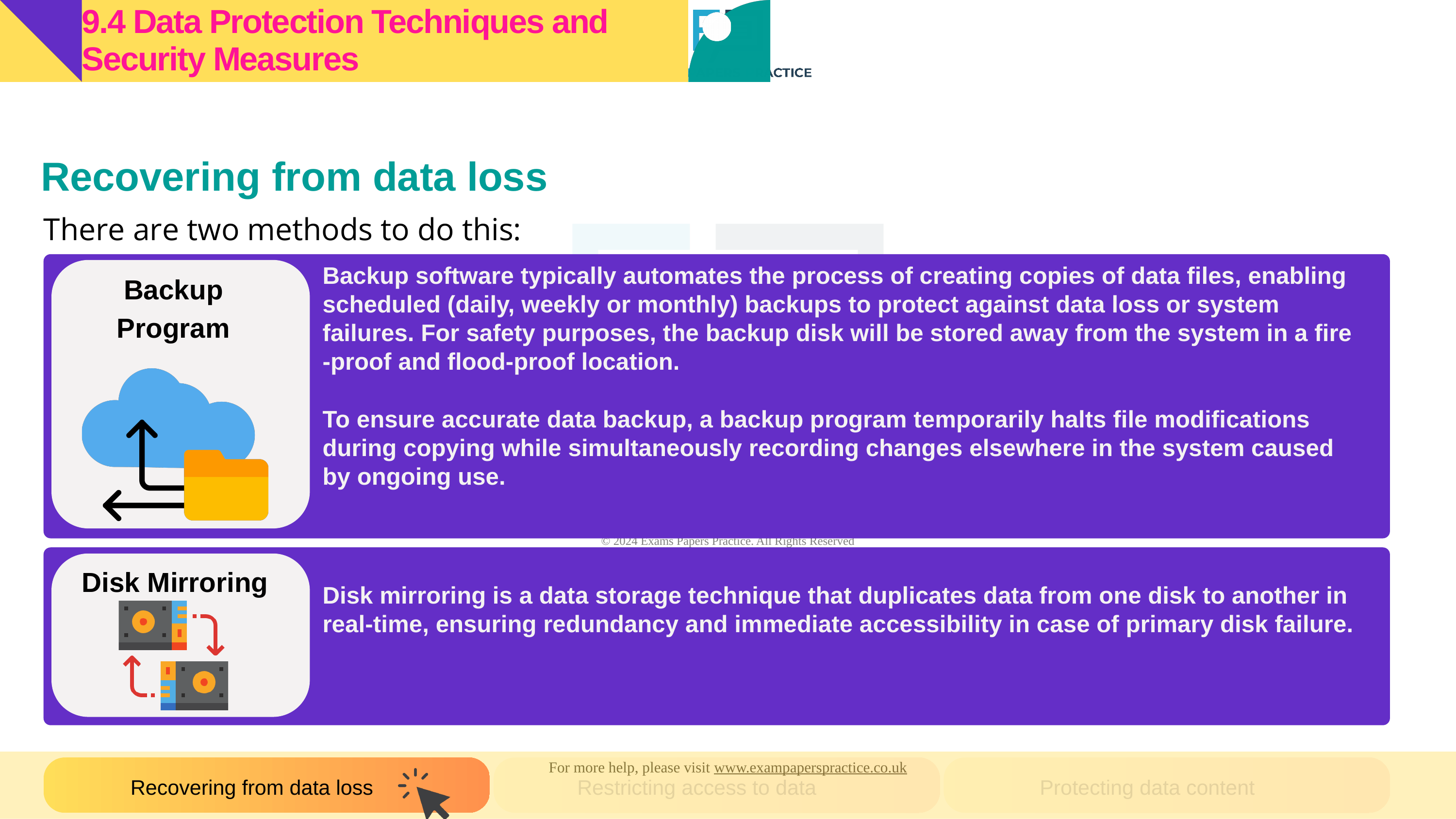

9.4 Data Protection Techniques and Security Measures

Recovering from data loss
There are two methods to do this:

Backup software typically automates the process of creating copies of data files, enabling scheduled (daily, weekly or monthly) backups to protect against data loss or system failures. For safety purposes, the backup disk will be stored away from the system in a fire -proof and flood-proof location.

To ensure accurate data backup, a backup program temporarily halts file modifications during copying while simultaneously recording changes elsewhere in the system caused by ongoing use.
Backup Program

Disk Mirroring
Disk mirroring is a data storage technique that duplicates data from one disk to another in real-time, ensuring redundancy and immediate accessibility in case of primary disk failure.

Restricting access to data
Recovering from data loss
Protecting data content